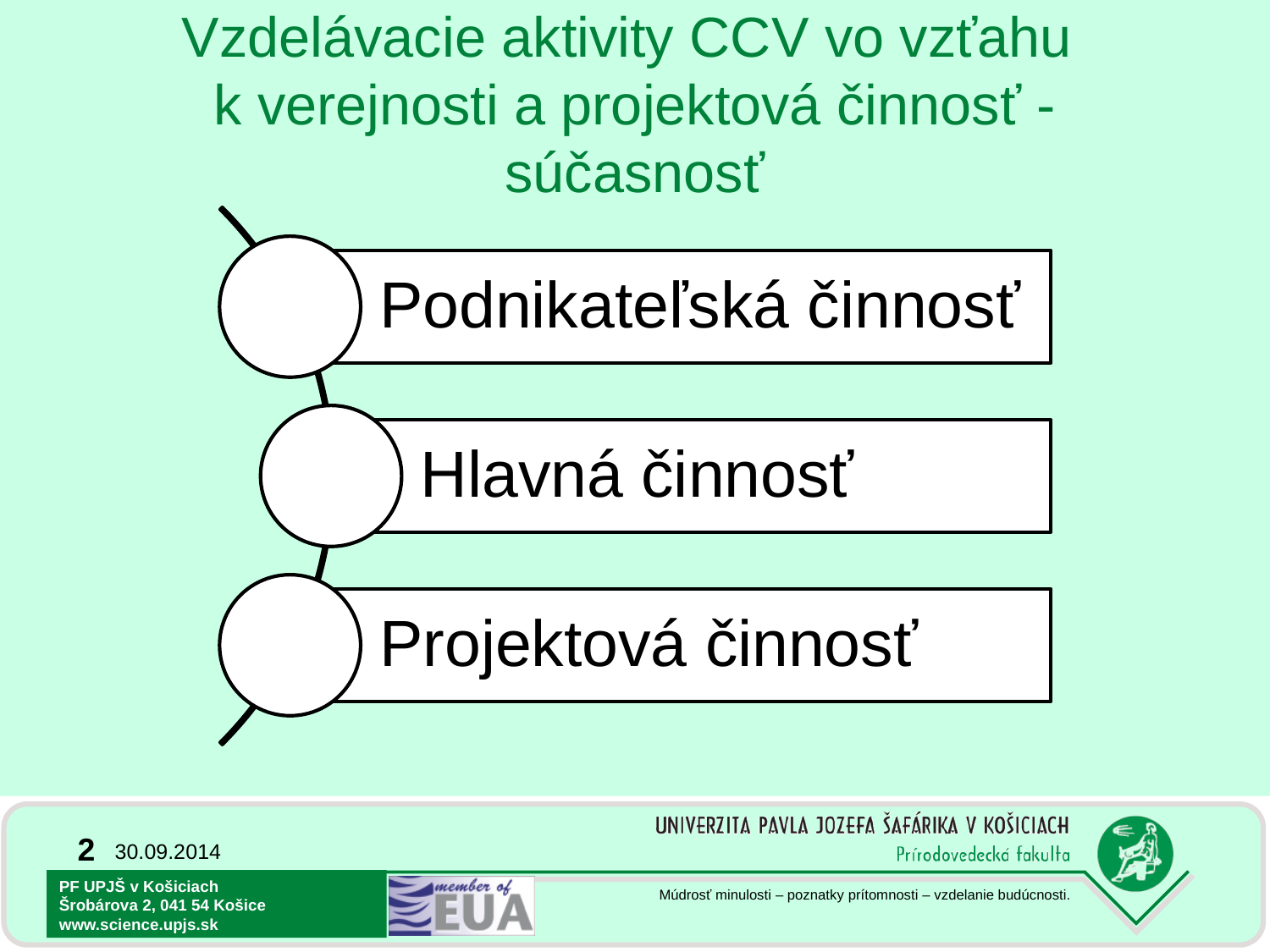

# Vzdelávacie aktivity CCV vo vzťahu k verejnosti a projektová činnosť - súčasnosť
Podnikateľská činnosť
Hlavná činnosť
Projektová činnosť
2
30.09.2014